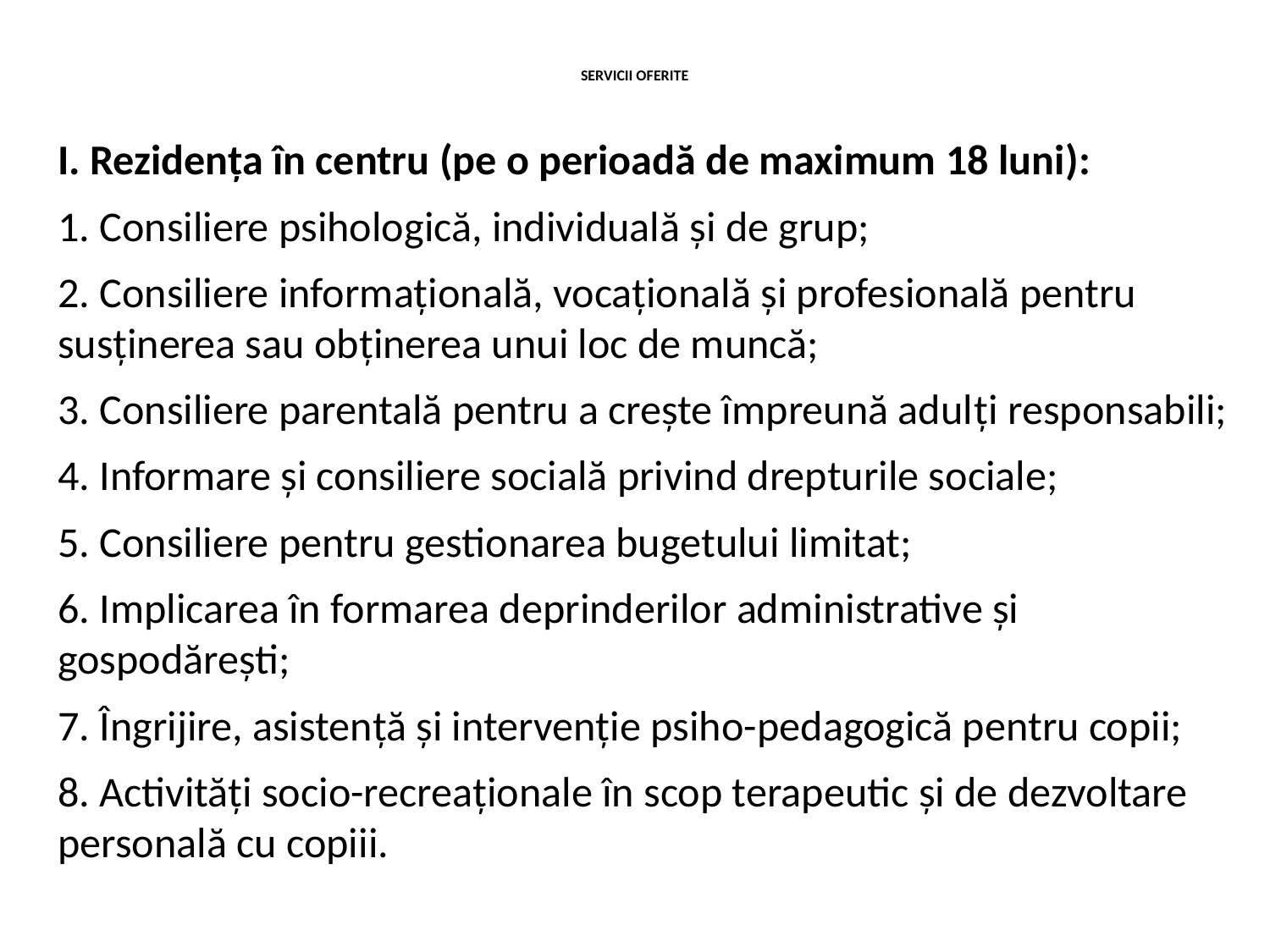

# SERVICII OFERITE
I. Rezidenţa în centru (pe o perioadă de maximum 18 luni):
1. Consiliere psihologică, individuală și de grup;
2. Consiliere informațională, vocațională și profesională pentru susținerea sau obținerea unui loc de muncă;
3. Consiliere parentală pentru a crește împreună adulți responsabili;
4. Informare și consiliere socială privind drepturile sociale;
5. Consiliere pentru gestionarea bugetului limitat;
6. Implicarea în formarea deprinderilor administrative și gospodărești;
7. Îngrijire, asistență și intervenție psiho-pedagogică pentru copii;
8. Activități socio-recreaționale în scop terapeutic și de dezvoltare personală cu copiii.